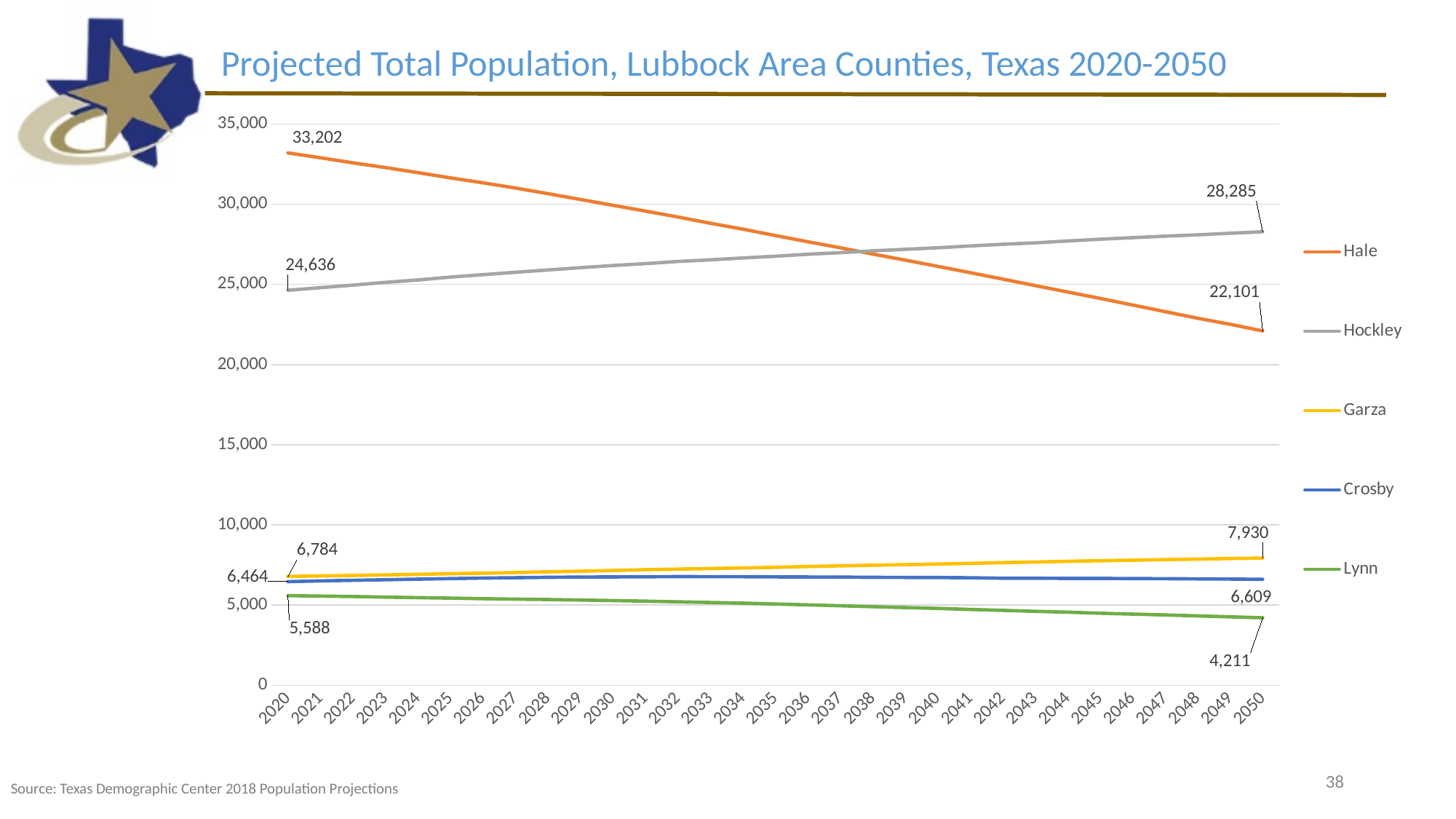

Projected Total Population, Lubbock Area Counties, Texas 2020-2050

### Chart

| Category | Hale | Hockley | Garza | Crosby | Lynn |
|---|---|---|---|---|---|
| 2020 | 33202.0 | 24636.0 | 6784.0 | 6464.0 | 5588.0 |
| 2021 | 32901.0 | 24799.0 | 6820.0 | 6509.0 | 5562.0 |
| 2022 | 32583.0 | 24959.0 | 6850.0 | 6547.0 | 5534.0 |
| 2023 | 32291.0 | 25129.0 | 6882.0 | 6582.0 | 5498.0 |
| 2024 | 31974.0 | 25280.0 | 6917.0 | 6619.0 | 5465.0 |
| 2025 | 31646.0 | 25459.0 | 6959.0 | 6653.0 | 5437.0 |
| 2026 | 31339.0 | 25608.0 | 6988.0 | 6686.0 | 5399.0 |
| 2027 | 31014.0 | 25760.0 | 7029.0 | 6708.0 | 5371.0 |
| 2028 | 30663.0 | 25901.0 | 7076.0 | 6734.0 | 5348.0 |
| 2029 | 30301.0 | 26045.0 | 7113.0 | 6748.0 | 5316.0 |
| 2030 | 29937.0 | 26181.0 | 7159.0 | 6757.0 | 5283.0 |
| 2031 | 29576.0 | 26298.0 | 7208.0 | 6769.0 | 5247.0 |
| 2032 | 29207.0 | 26431.0 | 7242.0 | 6776.0 | 5204.0 |
| 2033 | 28817.0 | 26534.0 | 7281.0 | 6774.0 | 5162.0 |
| 2034 | 28448.0 | 26653.0 | 7318.0 | 6770.0 | 5123.0 |
| 2035 | 28053.0 | 26760.0 | 7355.0 | 6761.0 | 5067.0 |
| 2036 | 27663.0 | 26883.0 | 7406.0 | 6753.0 | 5015.0 |
| 2037 | 27287.0 | 26983.0 | 7447.0 | 6747.0 | 4959.0 |
| 2038 | 26893.0 | 27095.0 | 7486.0 | 6731.0 | 4900.0 |
| 2039 | 26518.0 | 27192.0 | 7521.0 | 6727.0 | 4845.0 |
| 2040 | 26130.0 | 27287.0 | 7559.0 | 6720.0 | 4796.0 |
| 2041 | 25736.0 | 27400.0 | 7601.0 | 6703.0 | 4728.0 |
| 2042 | 25334.0 | 27504.0 | 7648.0 | 6678.0 | 4673.0 |
| 2043 | 24929.0 | 27592.0 | 7688.0 | 6675.0 | 4611.0 |
| 2044 | 24530.0 | 27710.0 | 7729.0 | 6667.0 | 4558.0 |
| 2045 | 24130.0 | 27822.0 | 7770.0 | 6668.0 | 4493.0 |
| 2046 | 23715.0 | 27918.0 | 7802.0 | 6654.0 | 4440.0 |
| 2047 | 23304.0 | 28011.0 | 7838.0 | 6649.0 | 4386.0 |
| 2048 | 22893.0 | 28094.0 | 7868.0 | 6635.0 | 4327.0 |
| 2049 | 22515.0 | 28193.0 | 7905.0 | 6624.0 | 4268.0 |
| 2050 | 22101.0 | 28285.0 | 7930.0 | 6609.0 | 4211.0 |
38
Source: Texas Demographic Center 2018 Population Projections